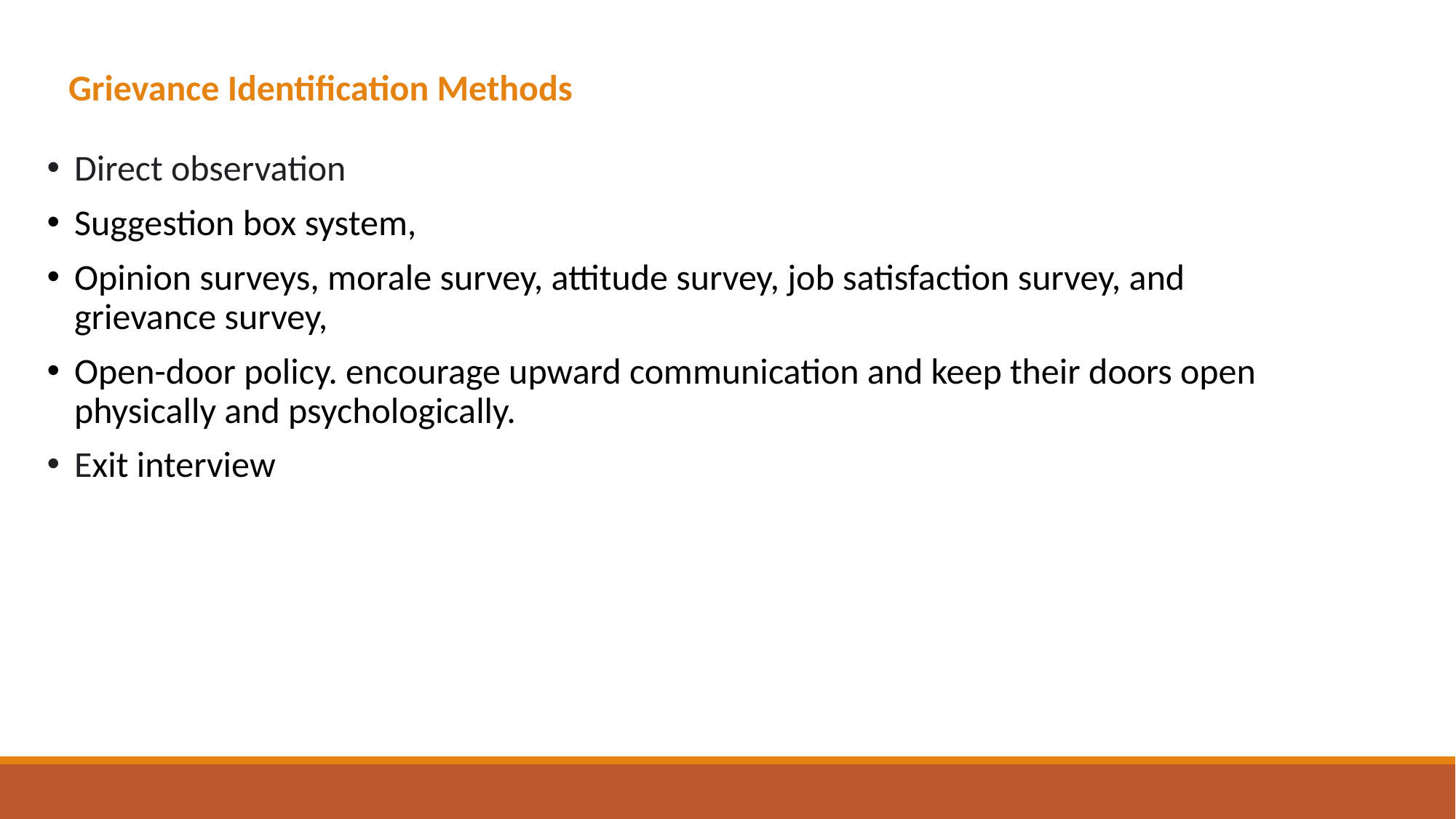

# Grievance Identification Methods
Direct observation
Suggestion box system,
Opinion surveys, morale survey, attitude survey, job satisfaction survey, and grievance survey,
Open-door policy. encourage upward communication and keep their doors open physically and psychologically.
Exit interview